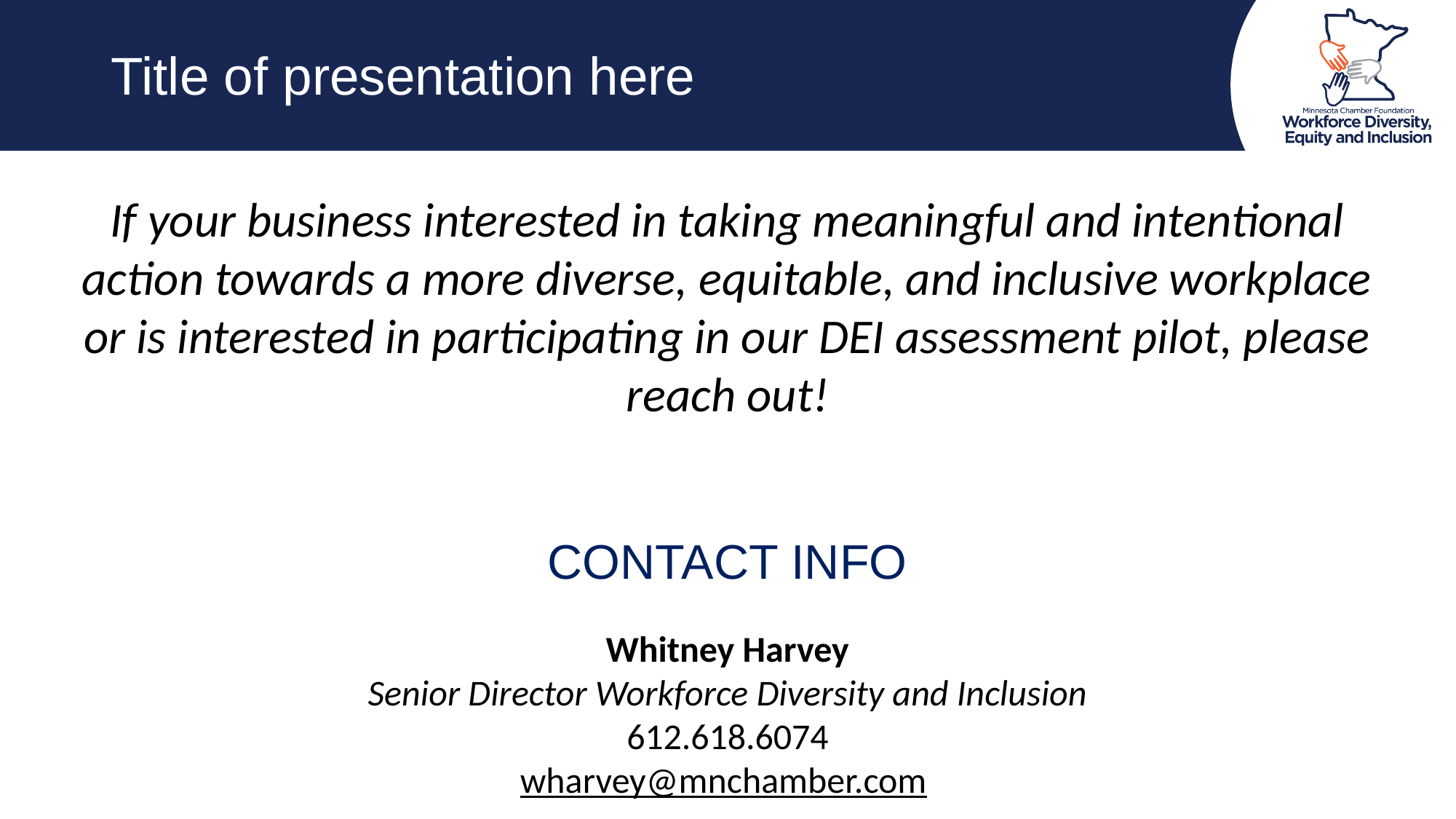

Title of presentation here
If your business interested in taking meaningful and intentional action towards a more diverse, equitable, and inclusive workplace or is interested in participating in our DEI assessment pilot, please reach out!

CONTACT INFO

Whitney Harvey
Senior Director Workforce Diversity and Inclusion
612.618.6074
wharvey@mnchamber.com